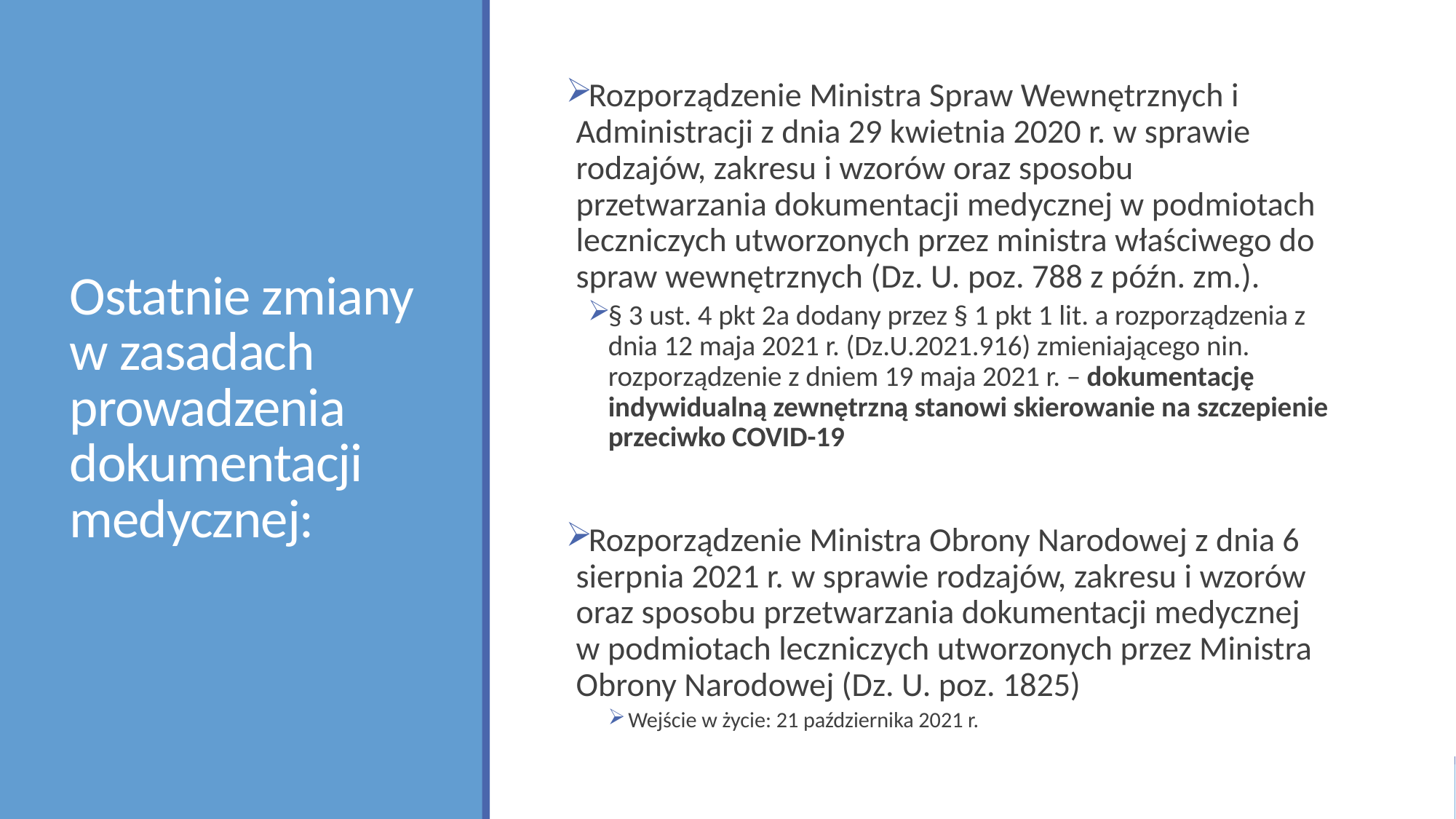

# Ostatnie zmiany w zasadach prowadzenia dokumentacji medycznej:
Rozporządzenie Ministra Spraw Wewnętrznych i Administracji z dnia 29 kwietnia 2020 r. w sprawie rodzajów, zakresu i wzorów oraz sposobu przetwarzania dokumentacji medycznej w podmiotach leczniczych utworzonych przez ministra właściwego do spraw wewnętrznych (Dz. U. poz. 788 z późn. zm.).
§ 3 ust. 4 pkt 2a dodany przez § 1 pkt 1 lit. a rozporządzenia z dnia 12 maja 2021 r. (Dz.U.2021.916) zmieniającego nin. rozporządzenie z dniem 19 maja 2021 r. – dokumentację indywidualną zewnętrzną stanowi skierowanie na szczepienie przeciwko COVID-19

Rozporządzenie Ministra Obrony Narodowej z dnia 6 sierpnia 2021 r. w sprawie rodzajów, zakresu i wzorów oraz sposobu przetwarzania dokumentacji medycznej w podmiotach leczniczych utworzonych przez Ministra Obrony Narodowej (Dz. U. poz. 1825)
Wejście w życie: 21 października 2021 r.